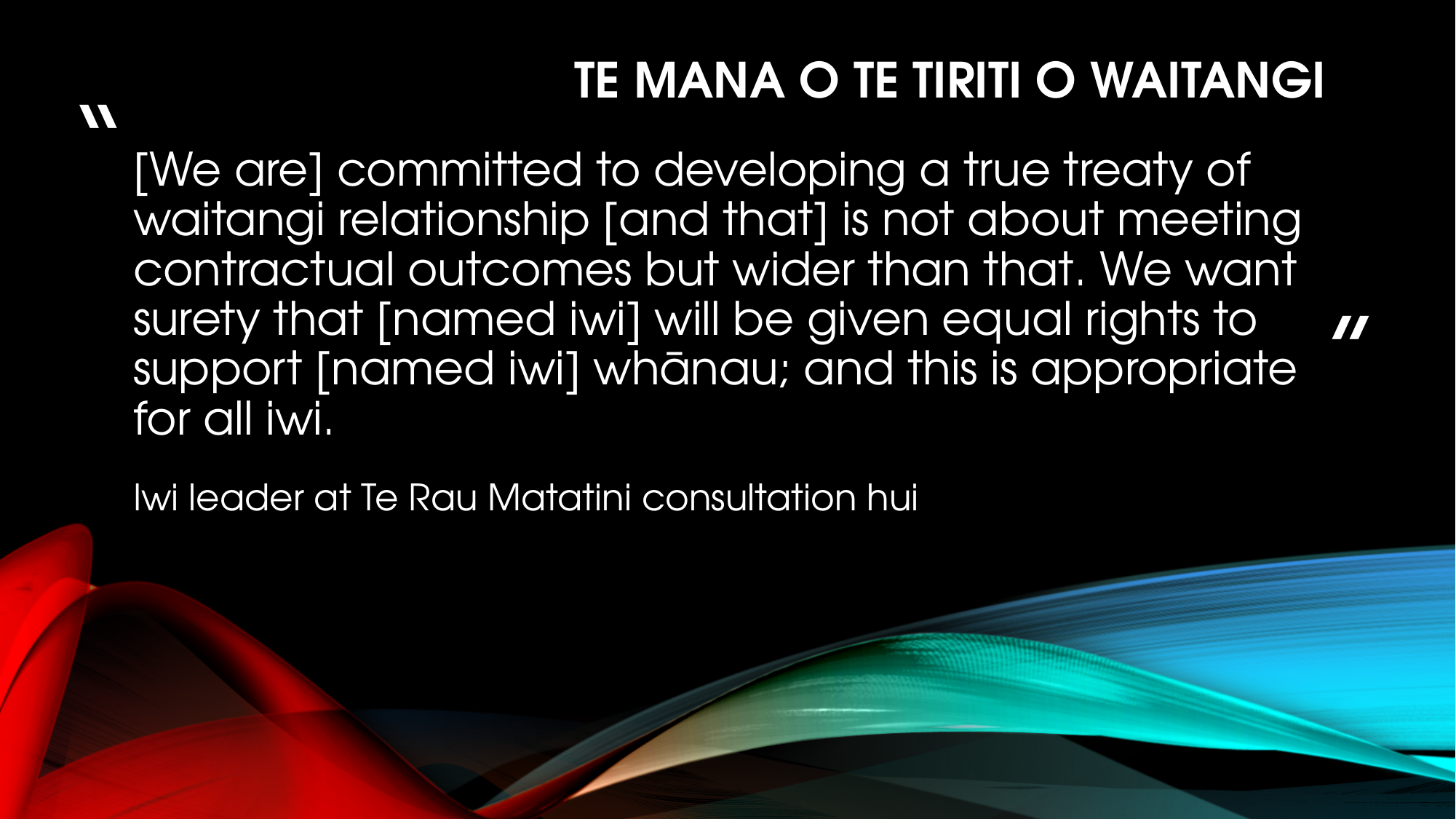

TE MANA O TE TIRITI O WAITANGI
# [We are] committed to developing a true treaty of waitangi relationship [and that] is not about meeting contractual outcomes but wider than that. We want surety that [named iwi] will be given equal rights to support [named iwi] whānau; and this is appropriate for all iwi.
Iwi leader at Te Rau Matatini consultation hui